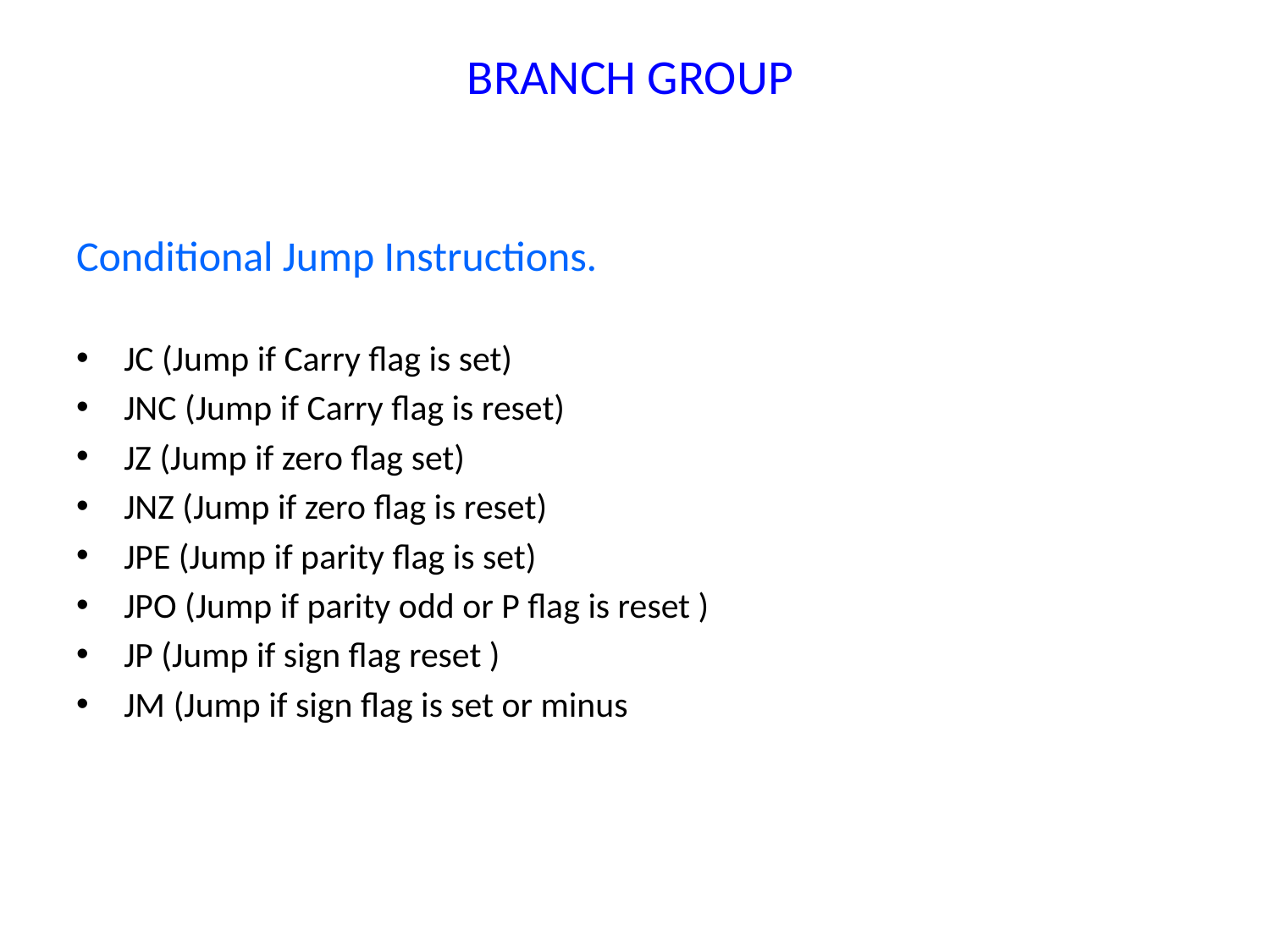

# BRANCH GROUP
Conditional Jump Instructions.

JC (Jump if Carry flag is set)
JNC (Jump if Carry flag is reset)
JZ (Jump if zero flag set)
JNZ (Jump if zero flag is reset)
JPE (Jump if parity flag is set)
JPO (Jump if parity odd or P flag is reset )
JP (Jump if sign flag reset )
JM (Jump if sign flag is set or minus